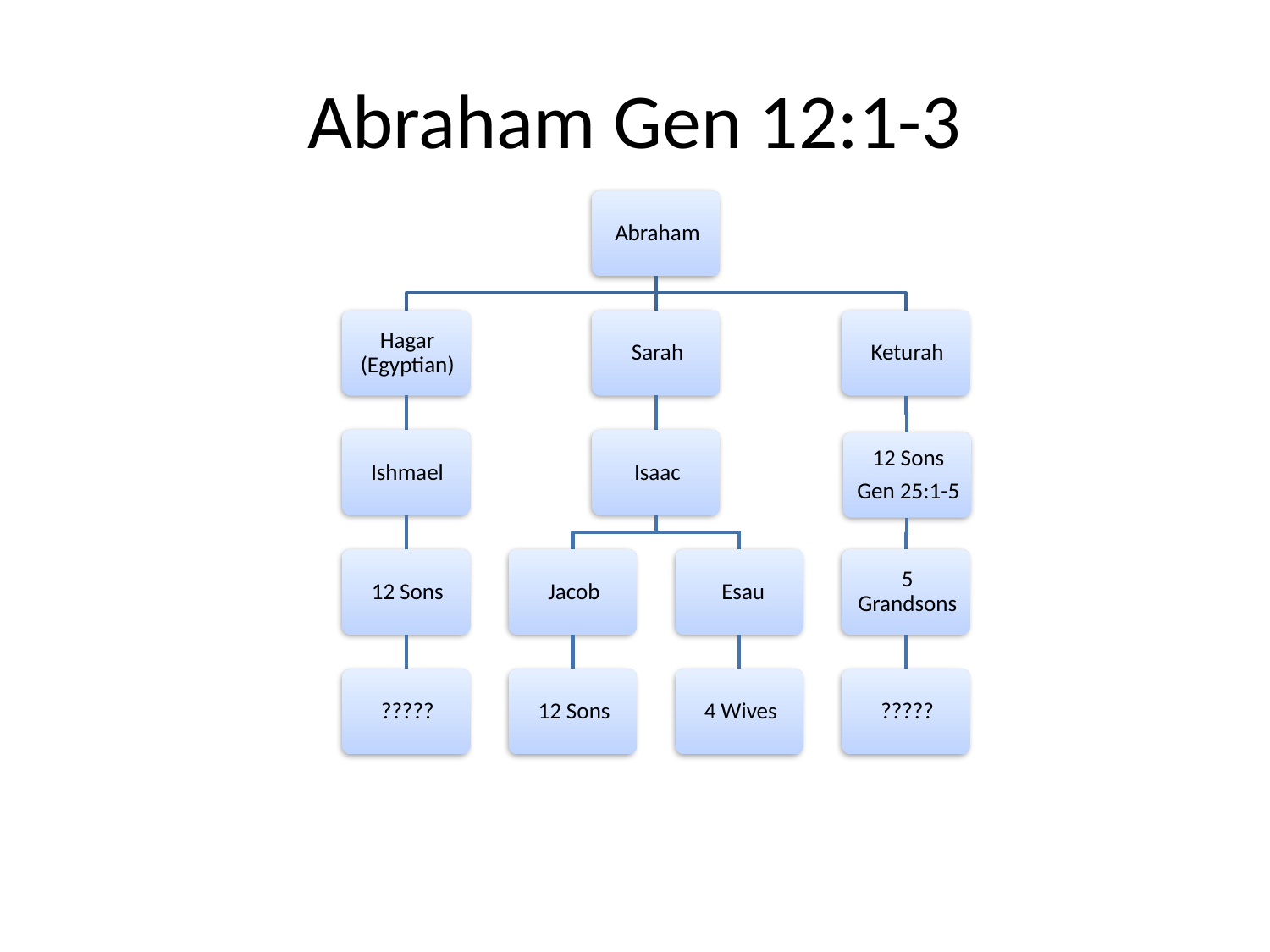

# Abraham Gen 12:1-3
Abraham
Hagar (Egyptian)
Ishmael
12 Sons
?????
Sarah
Isaac
Jacob
12 Sons
 Esau
4 Wives
Keturah
12 Sons
Gen 25:1-5
5 Grandsons
?????